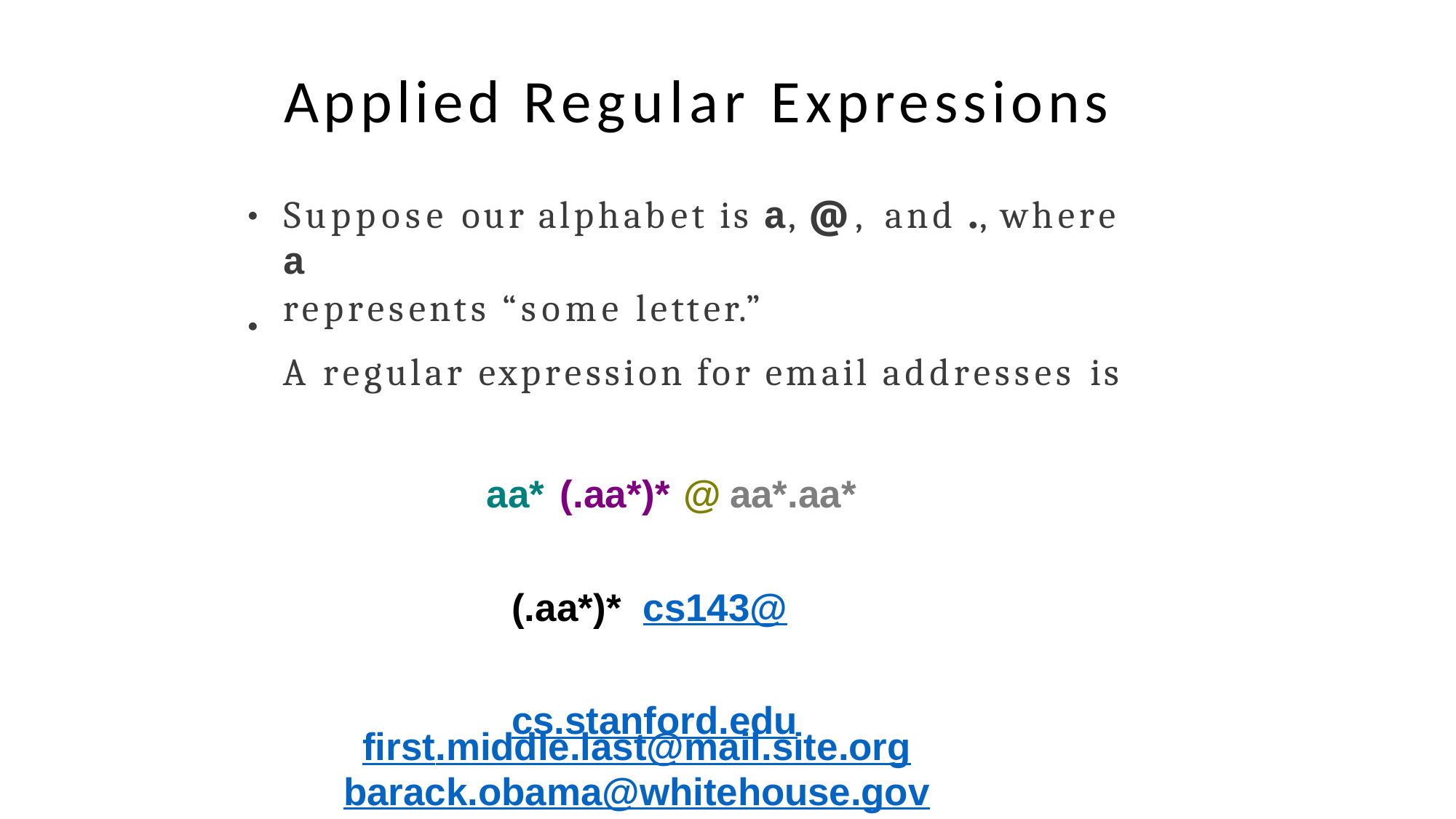

# Applied Regular Expressions
Suppose our alphabet is a, @, and ., where a
represents “some letter.”
A regular expression for email addresses is
aa* (.aa*)* @	aa*.aa*	(.aa*)*  cs143@cs.stanford.edu
first.middle.last@mail.site.org
barack.obama@whitehouse.gov
●
●